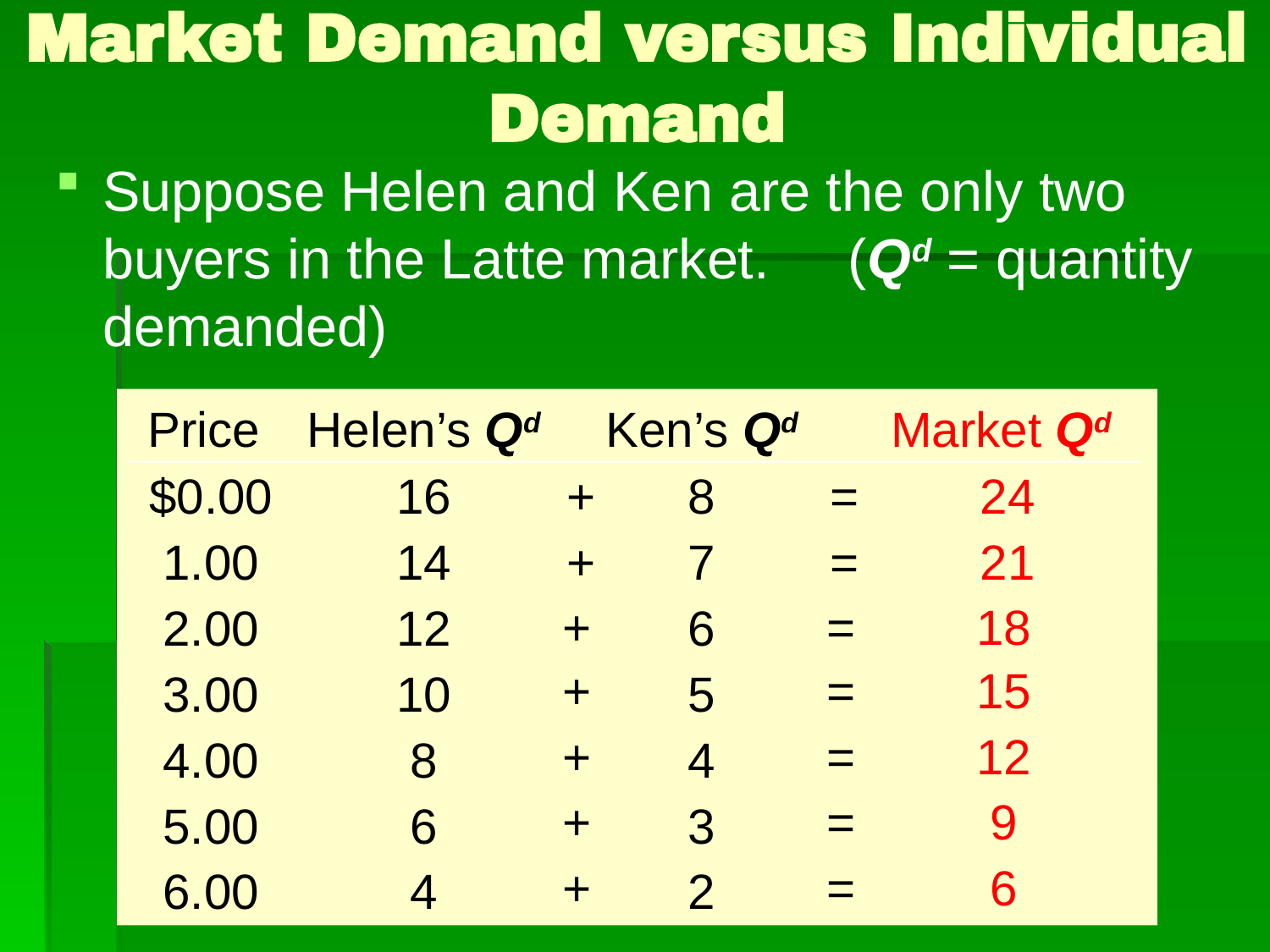

# Market Demand versus Individual Demand
0
Suppose Helen and Ken are the only two buyers in the Latte market.     (Qd = quantity demanded)

Price
$0.00
1.00
2.00
3.00
4.00
5.00
6.00

Helen’s Qd
16
14
12
10
8
6
4

Ken’s Qd
8
7
6
5
4
3
2

Market Qd

+
=
24

+
=
21

+
=
18

+
=
15
+
=
12
+
=
9
+
=
6